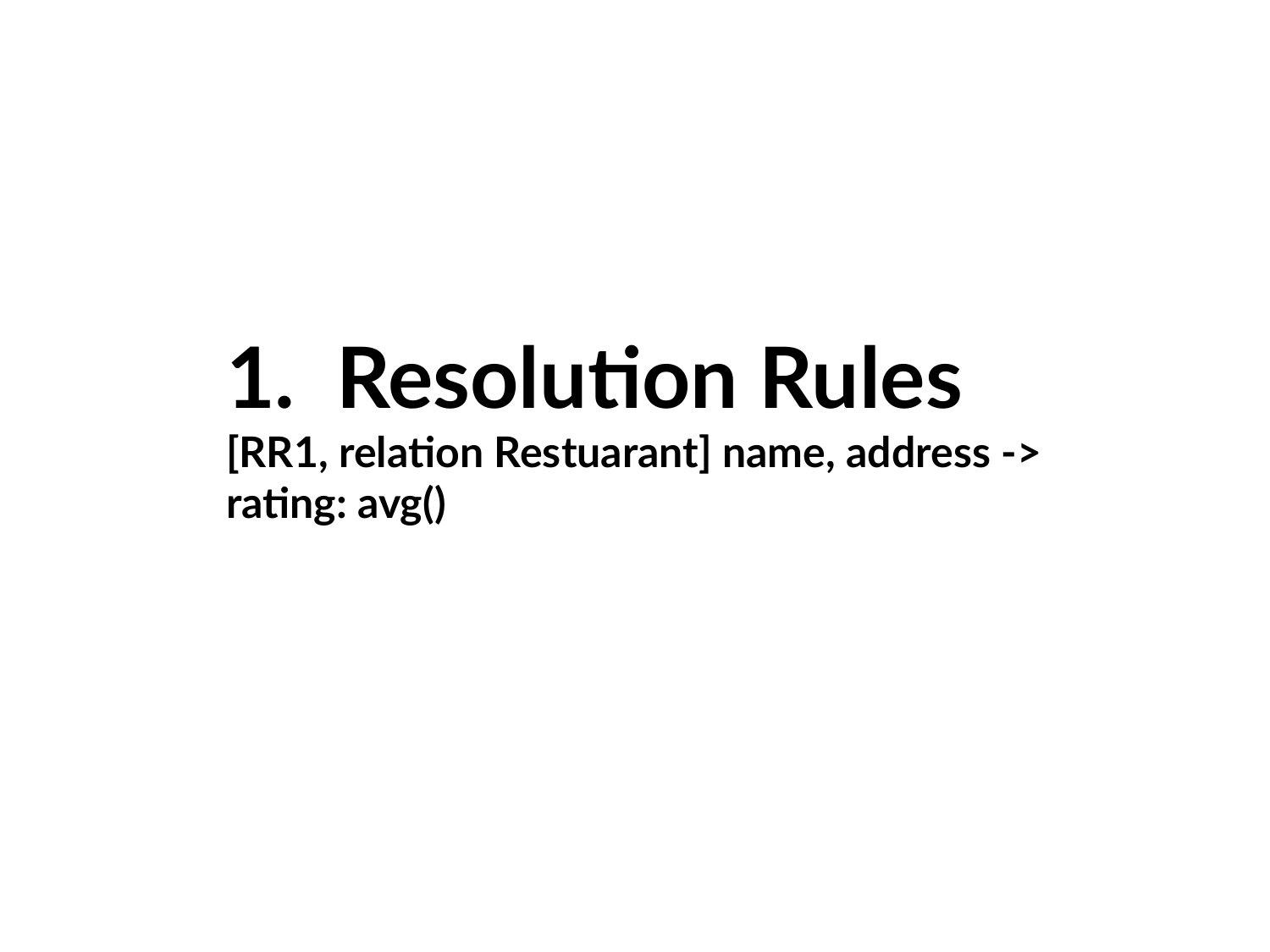

1.  Resolution Rules
[RR1, relation Restuarant] name, address -> rating: avg()

#